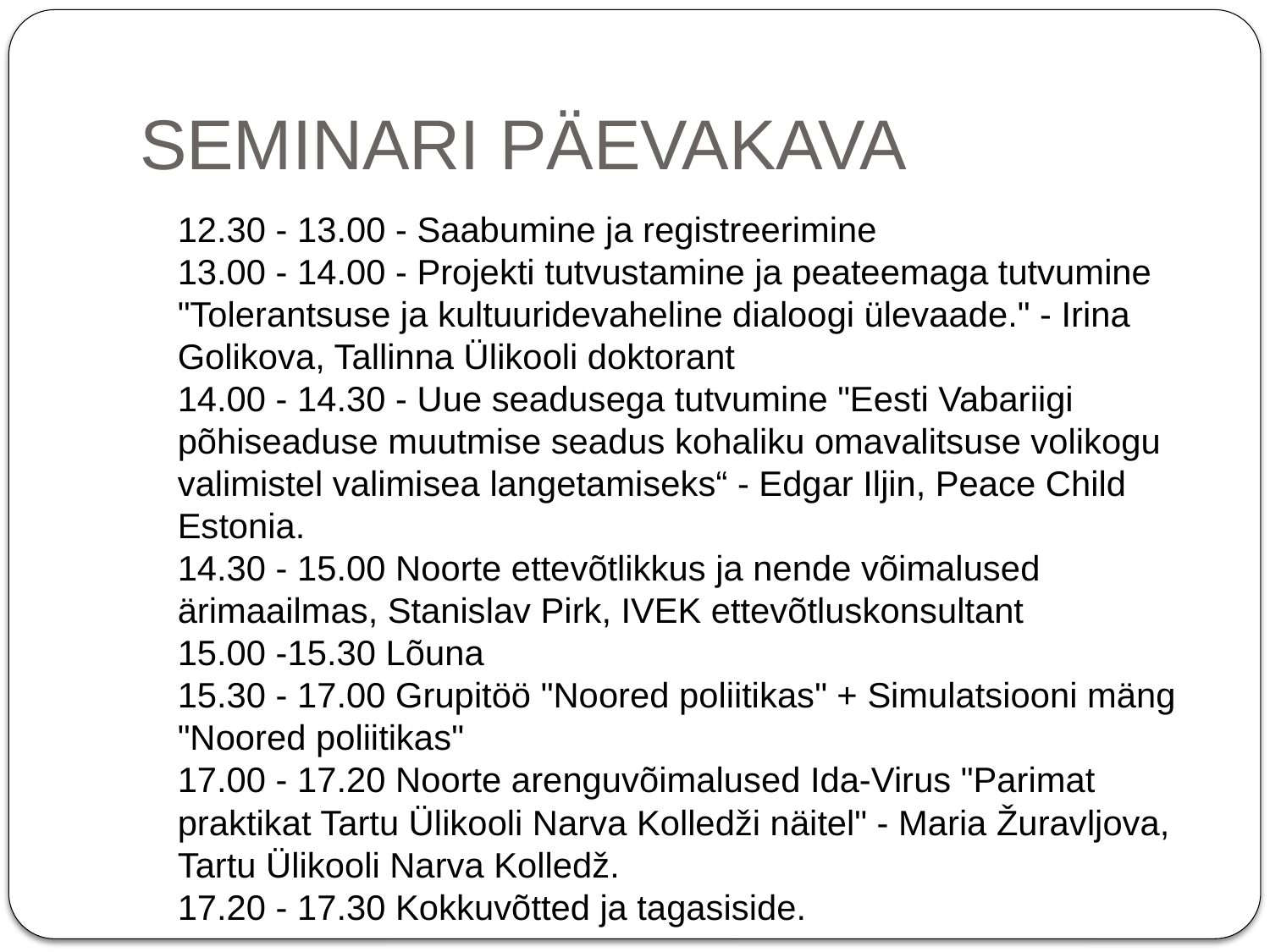

# SEMINARI PÄEVAKAVA
	12.30 - 13.00 - Saabumine ja registreerimine 
13.00 - 14.00 - Projekti tutvustamine ja peateemaga tutvumine "Tolerantsuse ja kultuuridevaheline dialoogi ülevaade." - Irina Golikova, Tallinna Ülikooli doktorant 
14.00 - 14.30 - Uue seadusega tutvumine "Eesti Vabariigi põhiseaduse muutmise seadus kohaliku omavalitsuse volikogu valimistel valimisea langetamiseks“ - Edgar Iljin, Peace Child Estonia. 
14.30 - 15.00 Noorte ettevõtlikkus ja nende võimalused ärimaailmas, Stanislav Pirk, IVEK ettevõtluskonsultant 
15.00 -15.30 Lõuna 
15.30 - 17.00 Grupitöö "Noored poliitikas" + Simulatsiooni mäng "Noored poliitikas" 
17.00 - 17.20 Noorte arenguvõimalused Ida-Virus "Parimat praktikat Tartu Ülikooli Narva Kolledži näitel" - Maria Žuravljova, Tartu Ülikooli Narva Kolledž.
17.20 - 17.30 Kokkuvõtted ja tagasiside.